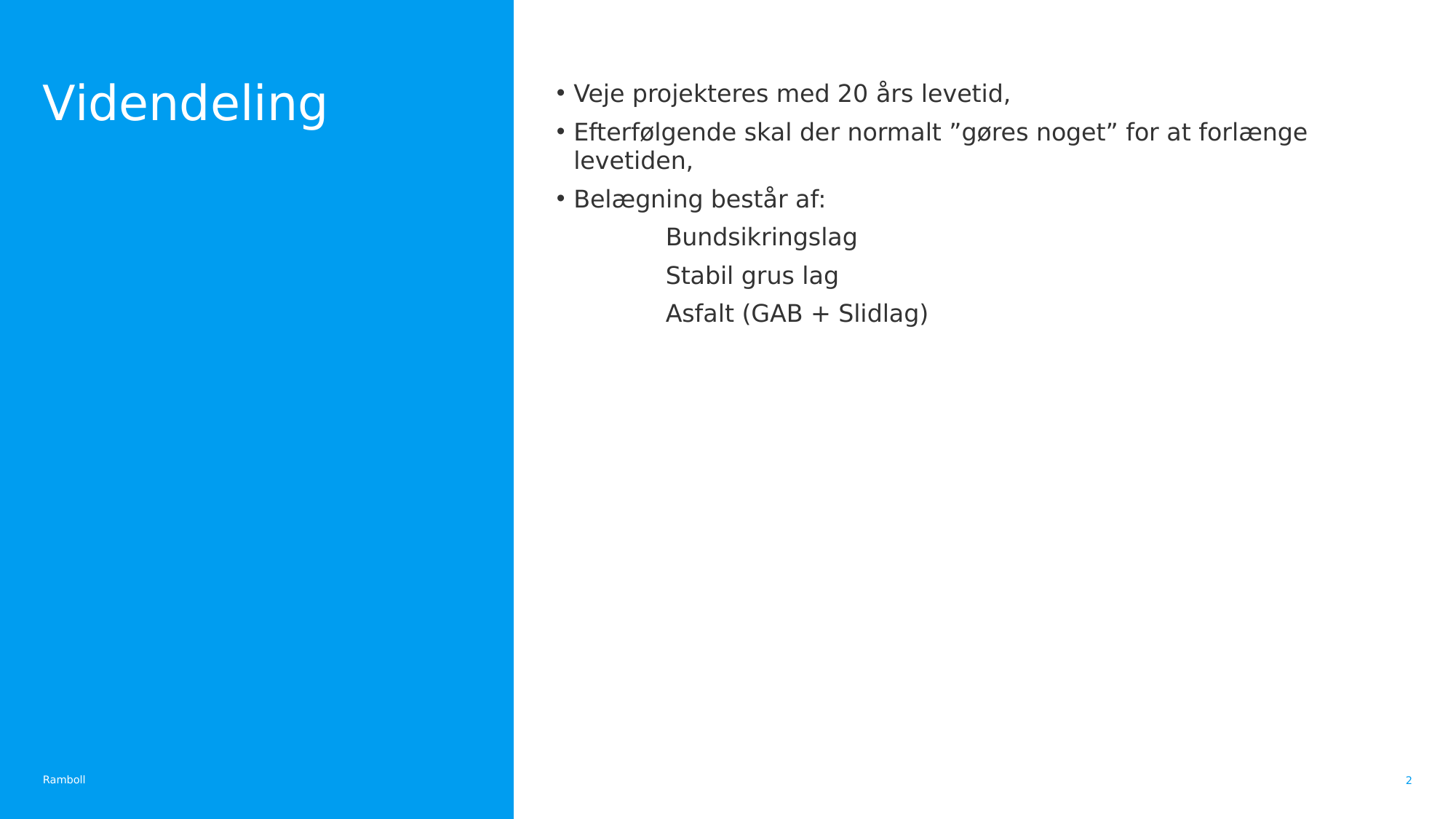

# Videndeling
Veje projekteres med 20 års levetid,
Efterfølgende skal der normalt ”gøres noget” for at forlænge levetiden,
Belægning består af:
	Bundsikringslag
	Stabil grus lag
	Asfalt (GAB + Slidlag)

2